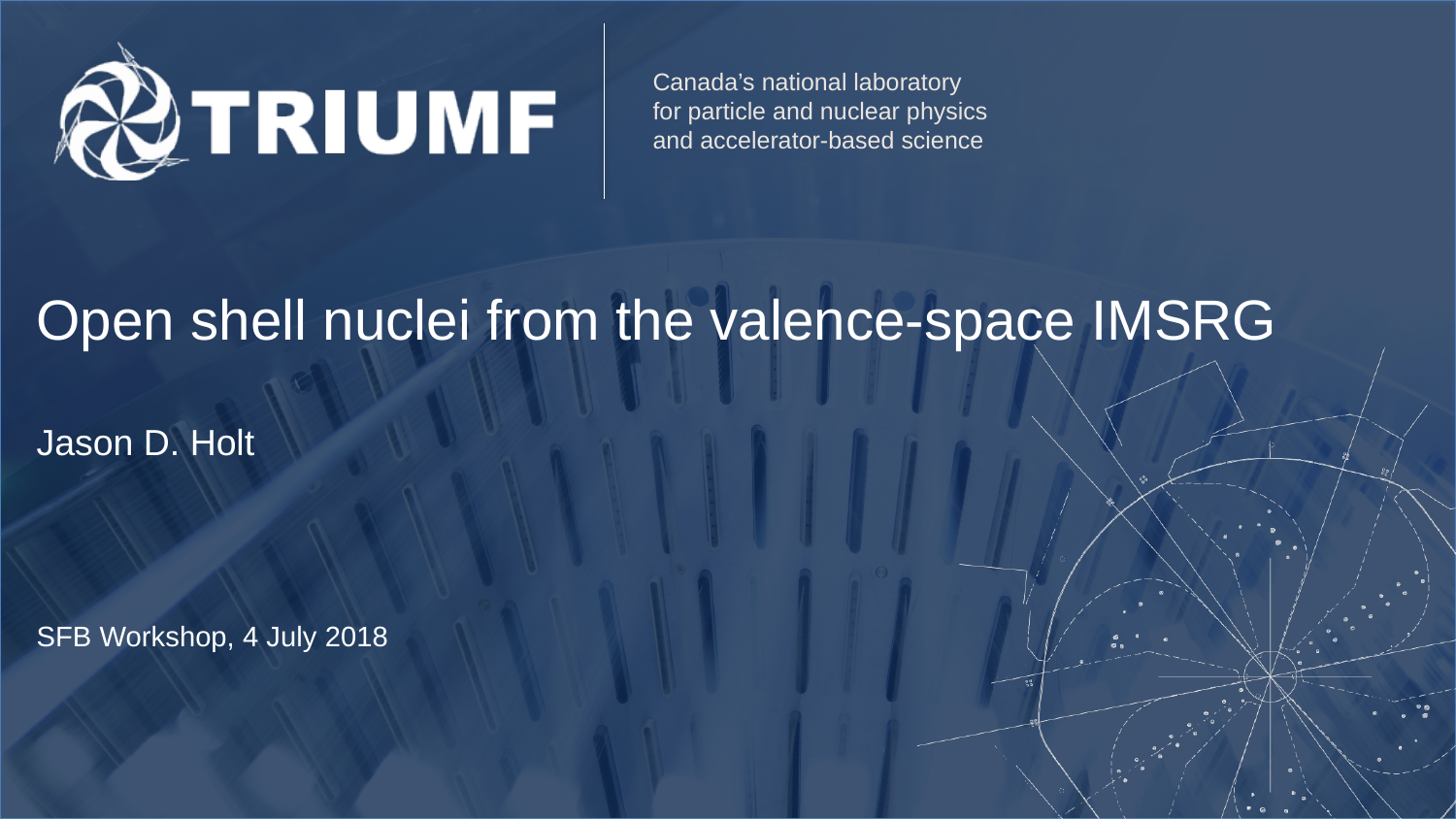

Open shell nuclei from the valence-space IMSRG

Jason D. Holt

SFB Workshop, 4 July 2018